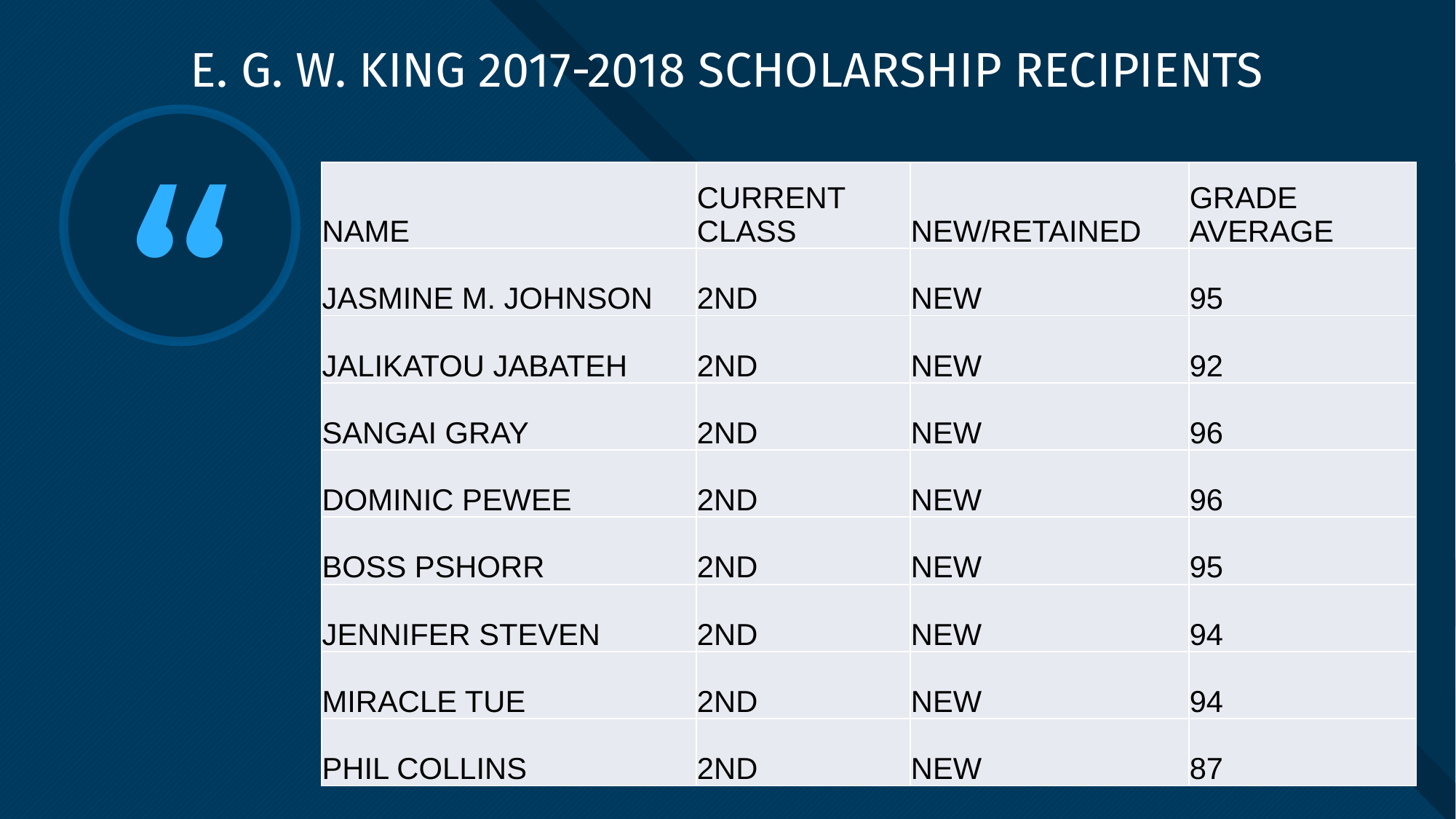

# E. G. W. KING 2017-2018 SCHOLARSHIP RECIPIENTS
| NAME | CURRENT CLASS | NEW/RETAINED | GRADE AVERAGE |
| --- | --- | --- | --- |
| JASMINE M. JOHNSON | 2ND | NEW | 95 |
| JALIKATOU JABATEH | 2ND | NEW | 92 |
| SANGAI GRAY | 2ND | NEW | 96 |
| DOMINIC PEWEE | 2ND | NEW | 96 |
| BOSS PSHORR | 2ND | NEW | 95 |
| JENNIFER STEVEN | 2ND | NEW | 94 |
| MIRACLE TUE | 2ND | NEW | 94 |
| PHIL COLLINS | 2ND | NEW | 87 |
15